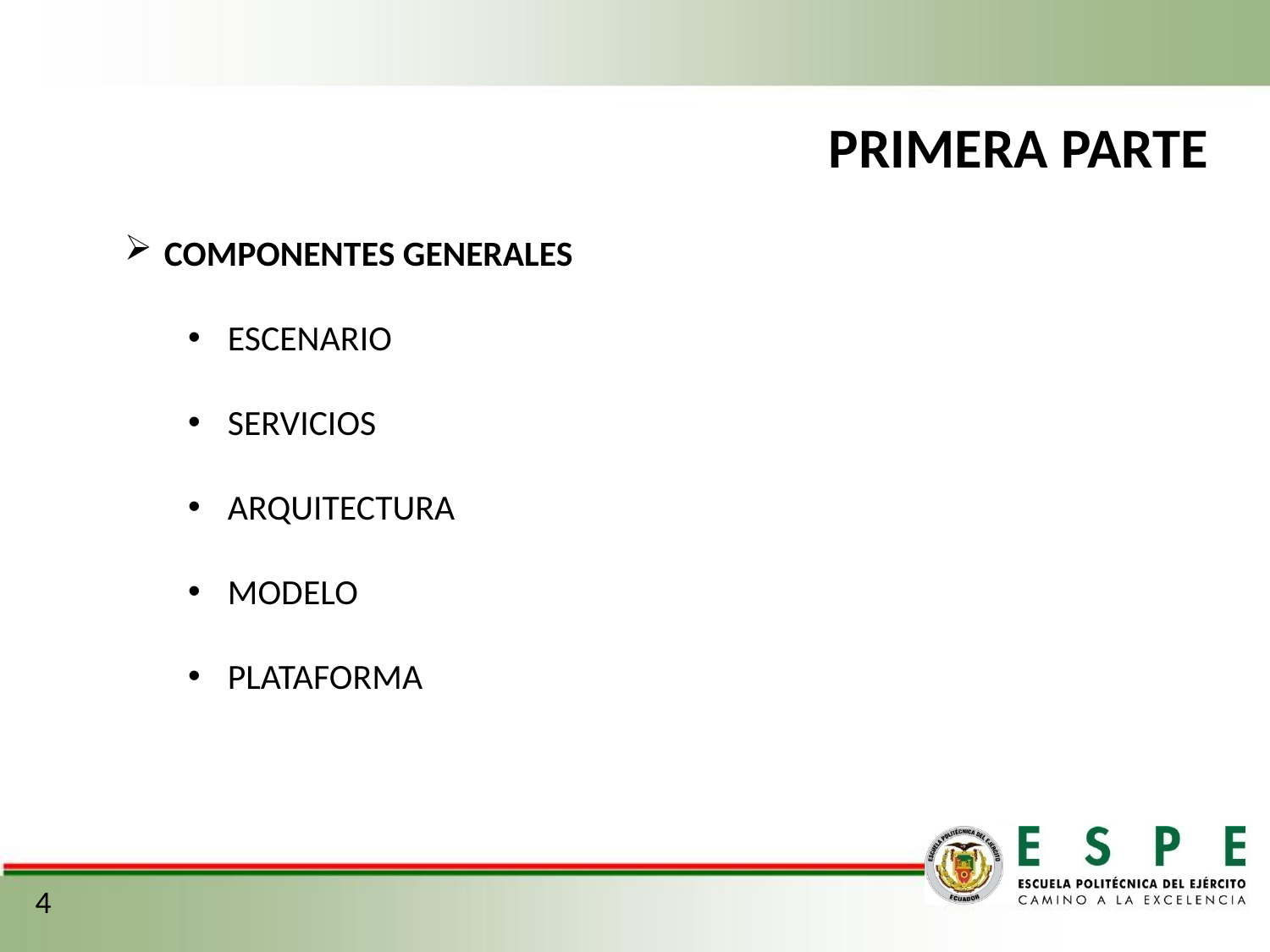

PRIMERA PARTE
COMPONENTES GENERALES

ESCENARIO

SERVICIOS

ARQUITECTURA

MODELO

PLATAFORMA
4